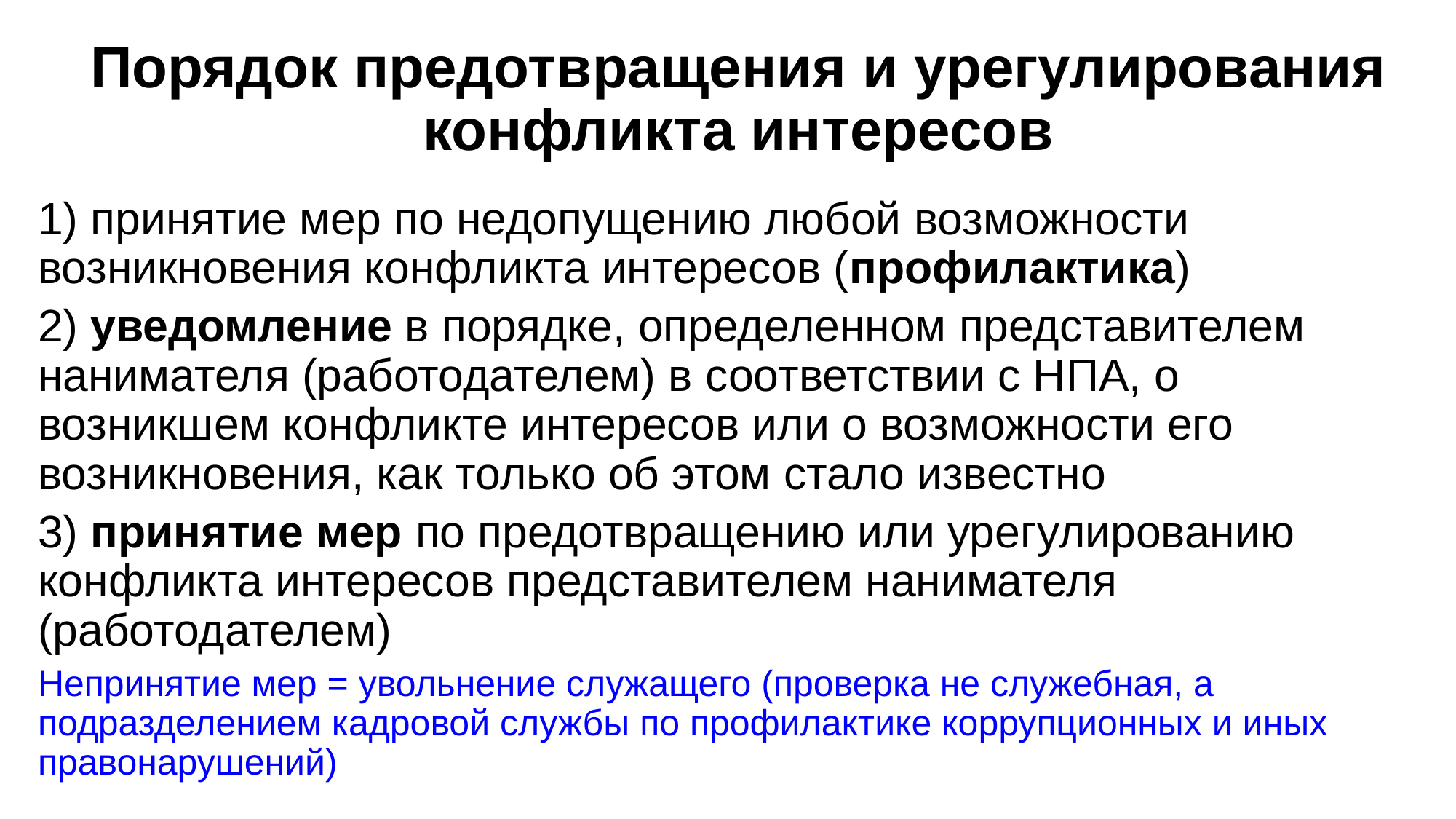

# Порядок предотвращения и урегулирования конфликта интересов
1) принятие мер по недопущению любой возможности возникновения конфликта интересов (профилактика)
2) уведомление в порядке, определенном представителем нанимателя (работодателем) в соответствии с НПА, о возникшем конфликте интересов или о возможности его возникновения, как только об этом стало известно
3) принятие мер по предотвращению или урегулированию конфликта интересов представителем нанимателя (работодателем)
Непринятие мер = увольнение служащего (проверка не служебная, а подразделением кадровой службы по профилактике коррупционных и иных правонарушений)